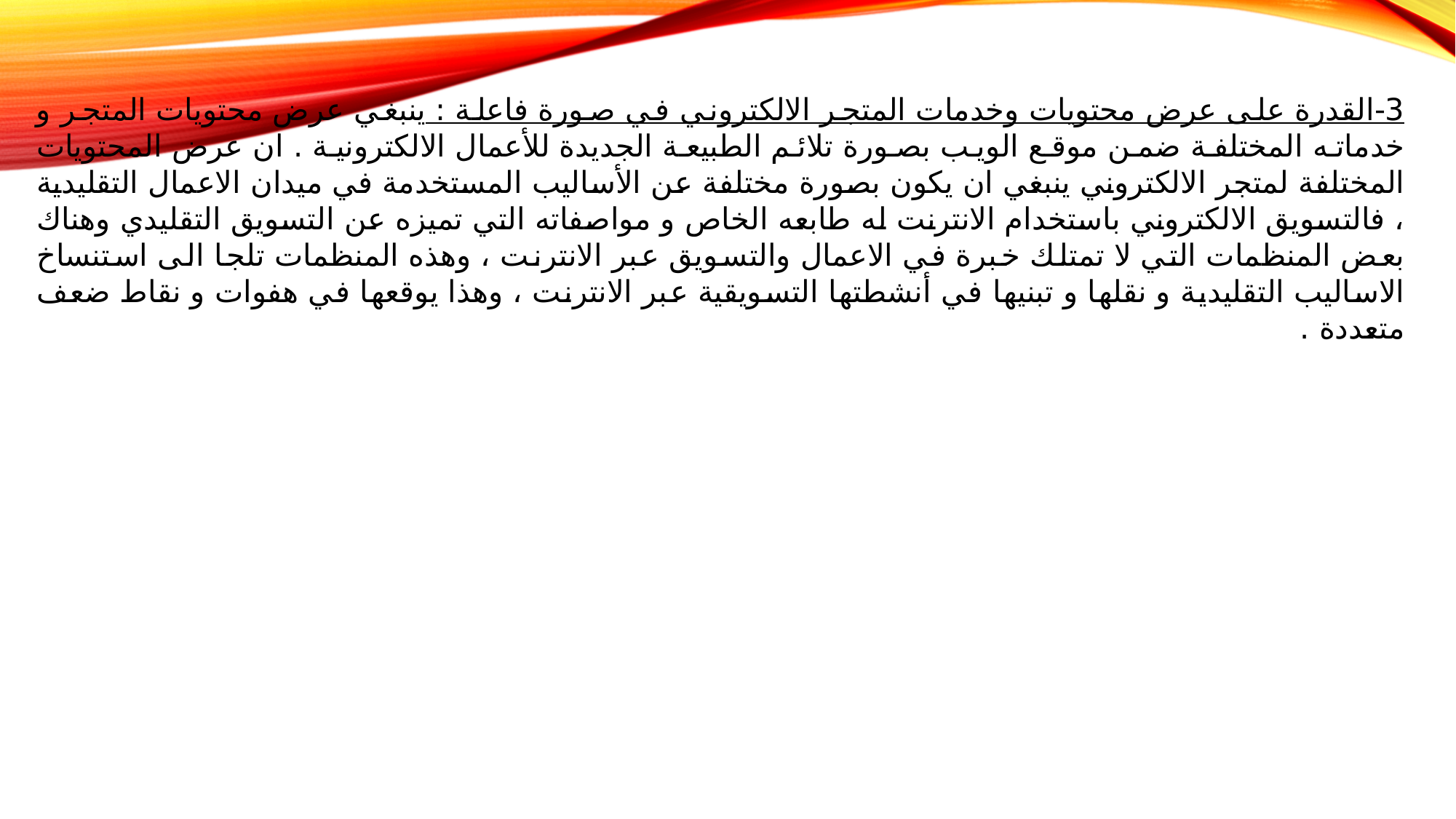

3-القدرة على عرض محتويات وخدمات المتجر الالكتروني في صورة فاعلة : ينبغي عرض محتويات المتجر و خدماته المختلفة ضمن موقع الويب بصورة تلائم الطبيعة الجديدة للأعمال الالكترونية . ان عرض المحتويات المختلفة لمتجر الالكتروني ينبغي ان يكون بصورة مختلفة عن الأساليب المستخدمة في ميدان الاعمال التقليدية ، فالتسويق الالكتروني باستخدام الانترنت له طابعه الخاص و مواصفاته التي تميزه عن التسويق التقليدي وهناك بعض المنظمات التي لا تمتلك خبرة في الاعمال والتسويق عبر الانترنت ، وهذه المنظمات تلجا الى استنساخ الاساليب التقليدية و نقلها و تبنيها في أنشطتها التسويقية عبر الانترنت ، وهذا يوقعها في هفوات و نقاط ضعف متعددة .